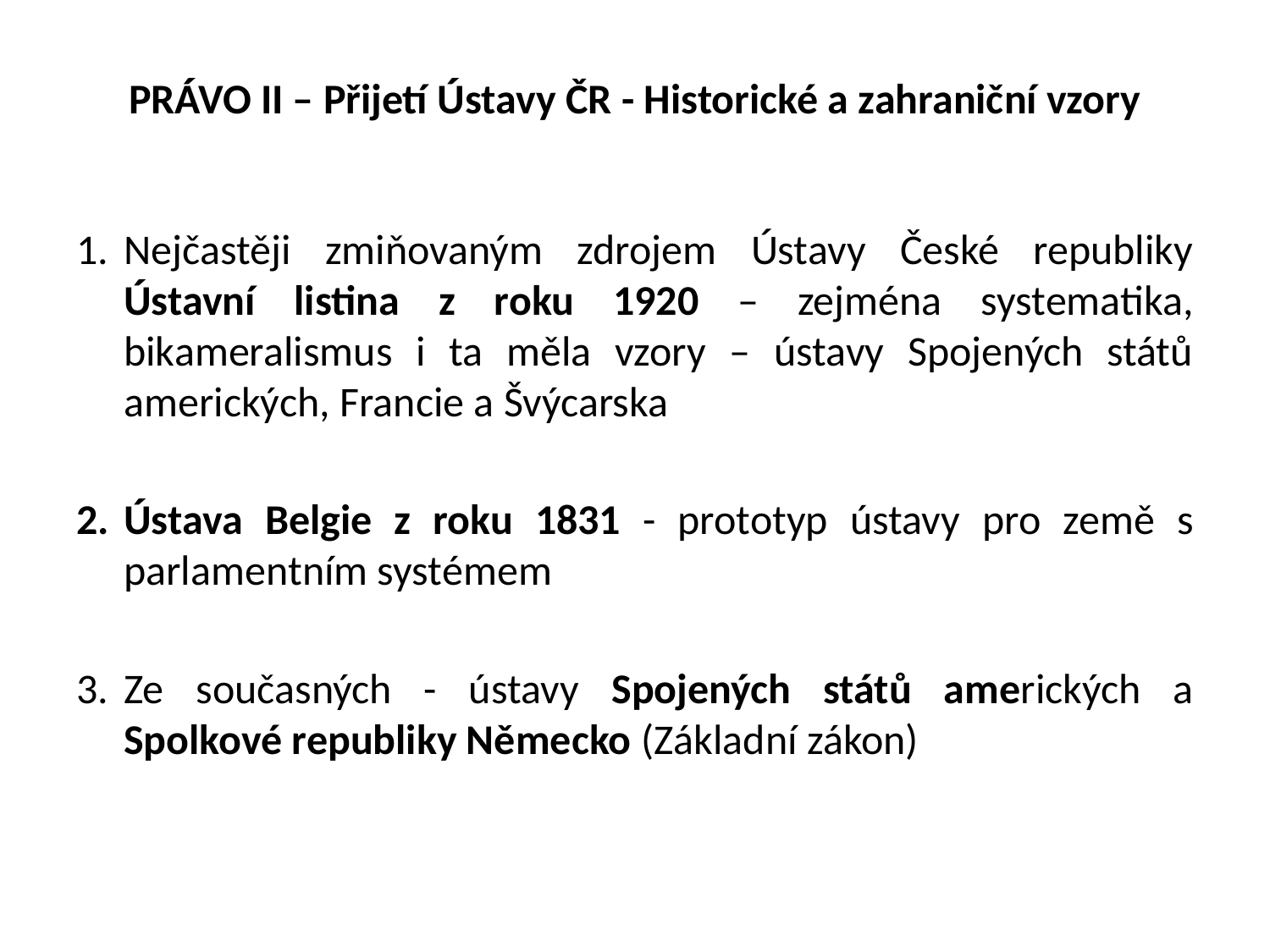

# PRÁVO II – Přijetí Ústavy ČR - Historické a zahraniční vzory

Nejčastěji zmiňovaným zdrojem Ústavy České republiky Ústavní listina z roku 1920 – zejména systematika, bikameralismus i ta měla vzory – ústavy Spojených států amerických, Francie a Švýcarska

Ústava Belgie z roku 1831 - prototyp ústavy pro země s parlamentním systémem

Ze současných - ústavy Spojených států amerických a Spolkové republiky Německo (Základní zákon)